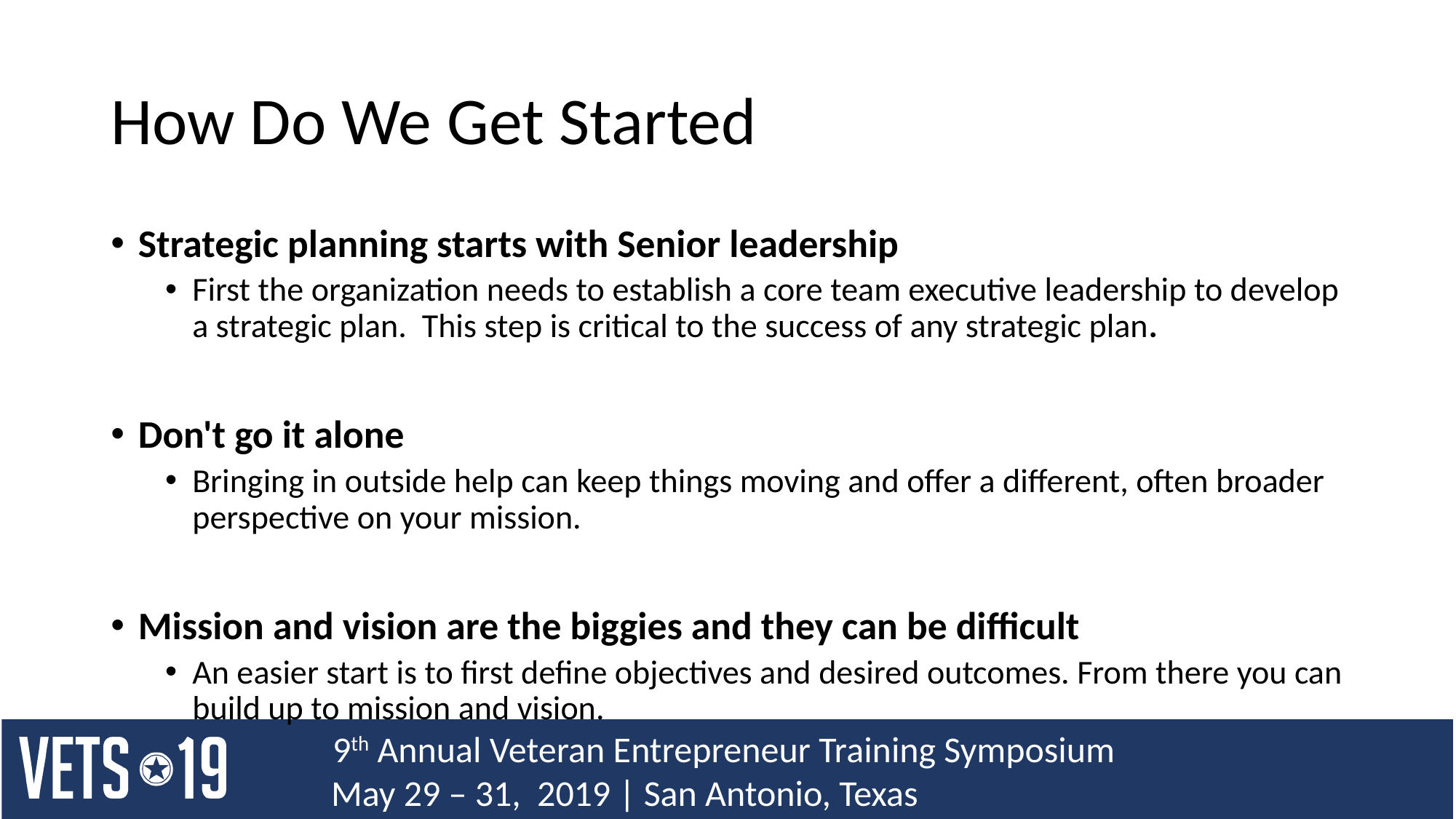

# How Do We Get Started
Strategic planning starts with Senior leadership
First the organization needs to establish a core team executive leadership to develop a strategic plan.  This step is critical to the success of any strategic plan.

Don't go it alone
Bringing in outside help can keep things moving and offer a different, often broader perspective on your mission.

Mission and vision are the biggies and they can be difficult
An easier start is to first define objectives and desired outcomes. From there you can build up to mission and vision.